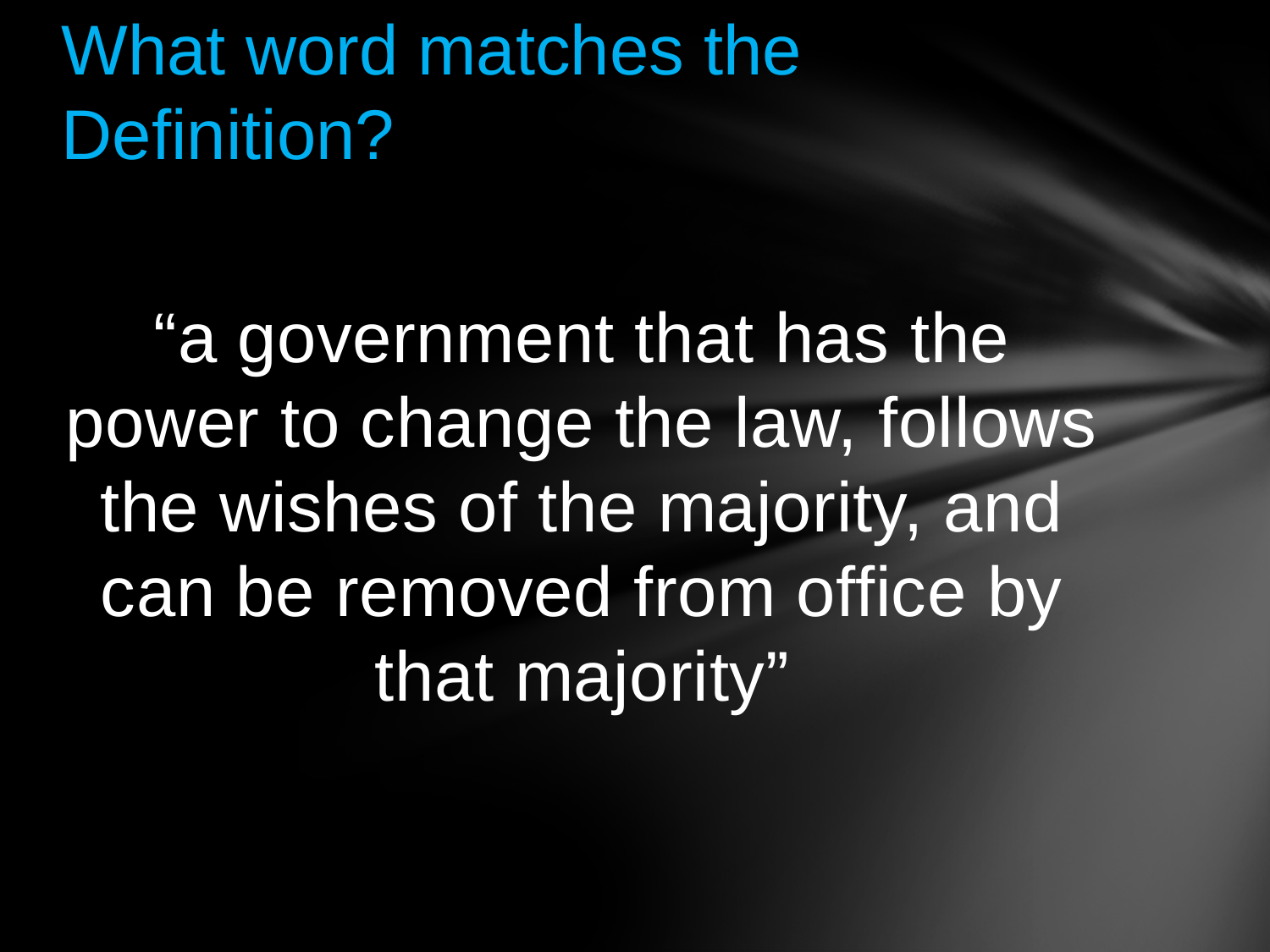

# What word matches the Definition?
“a government that has the power to change the law, follows the wishes of the majority, and can be removed from office by that majority”